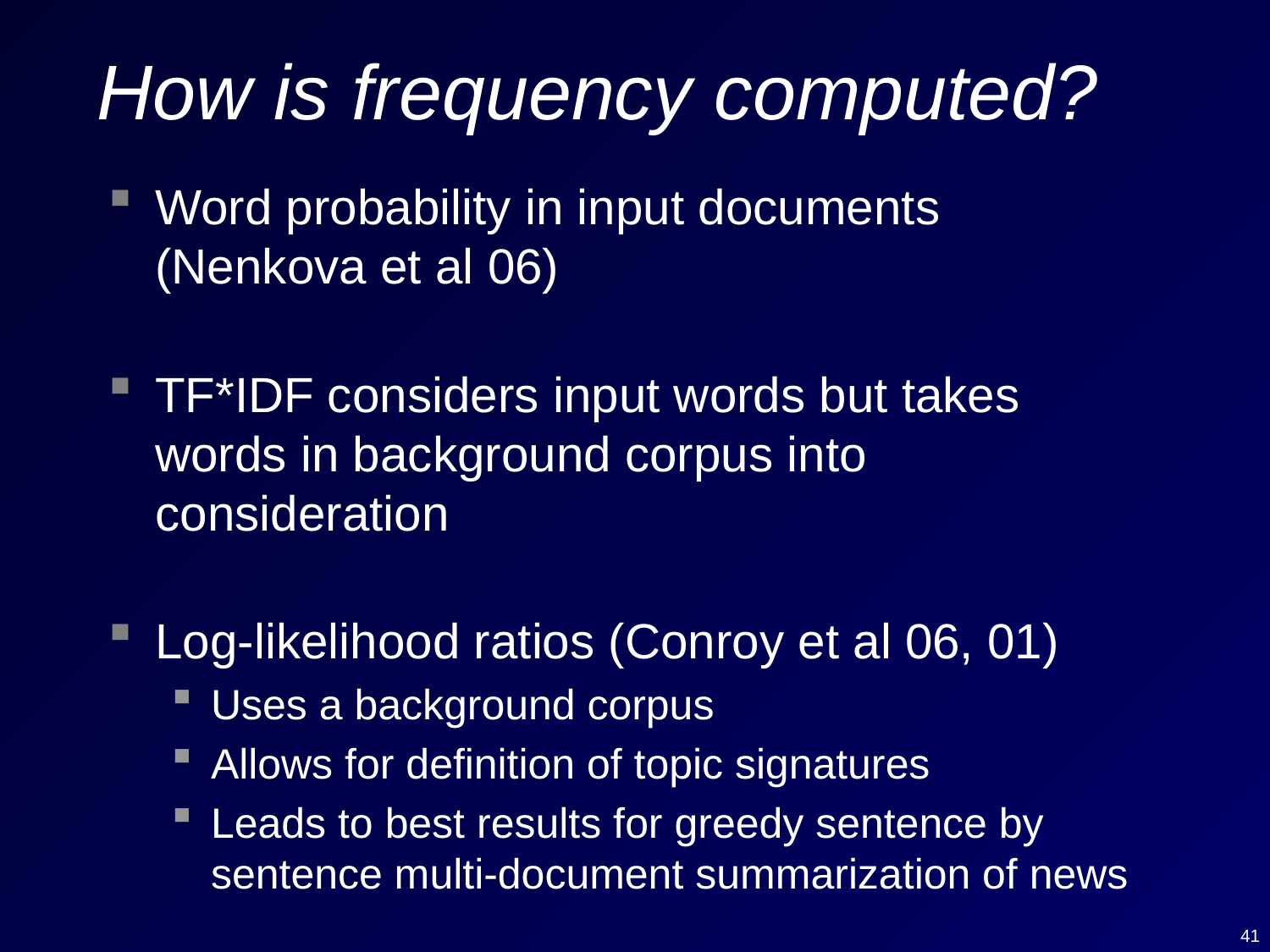

# How is frequency computed?
Word probability in input documents (Nenkova et al 06)
TF*IDF considers input words but takes words in background corpus into consideration
Log-likelihood ratios (Conroy et al 06, 01)
Uses a background corpus
Allows for definition of topic signatures
Leads to best results for greedy sentence by sentence multi-document summarization of news